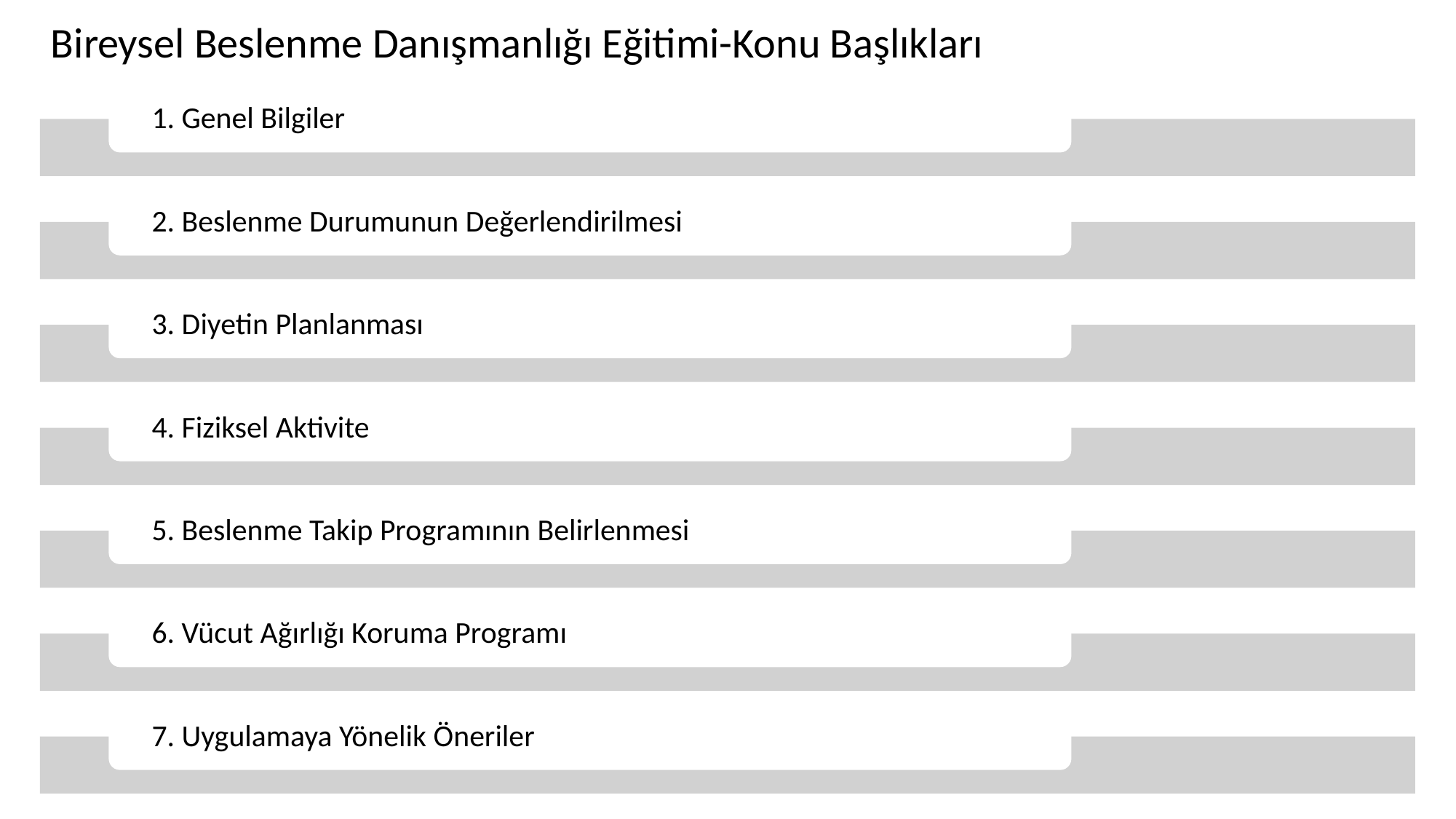

# Bireysel Beslenme Danışmanlığı Eğitimi-Konu Başlıkları
1. Genel Bilgiler
2. Beslenme Durumunun Değerlendirilmesi
3. Diyetin Planlanması
4. Fiziksel Aktivite
5. Beslenme Takip Programının Belirlenmesi
6. Vücut Ağırlığı Koruma Programı
7. Uygulamaya Yönelik Öneriler